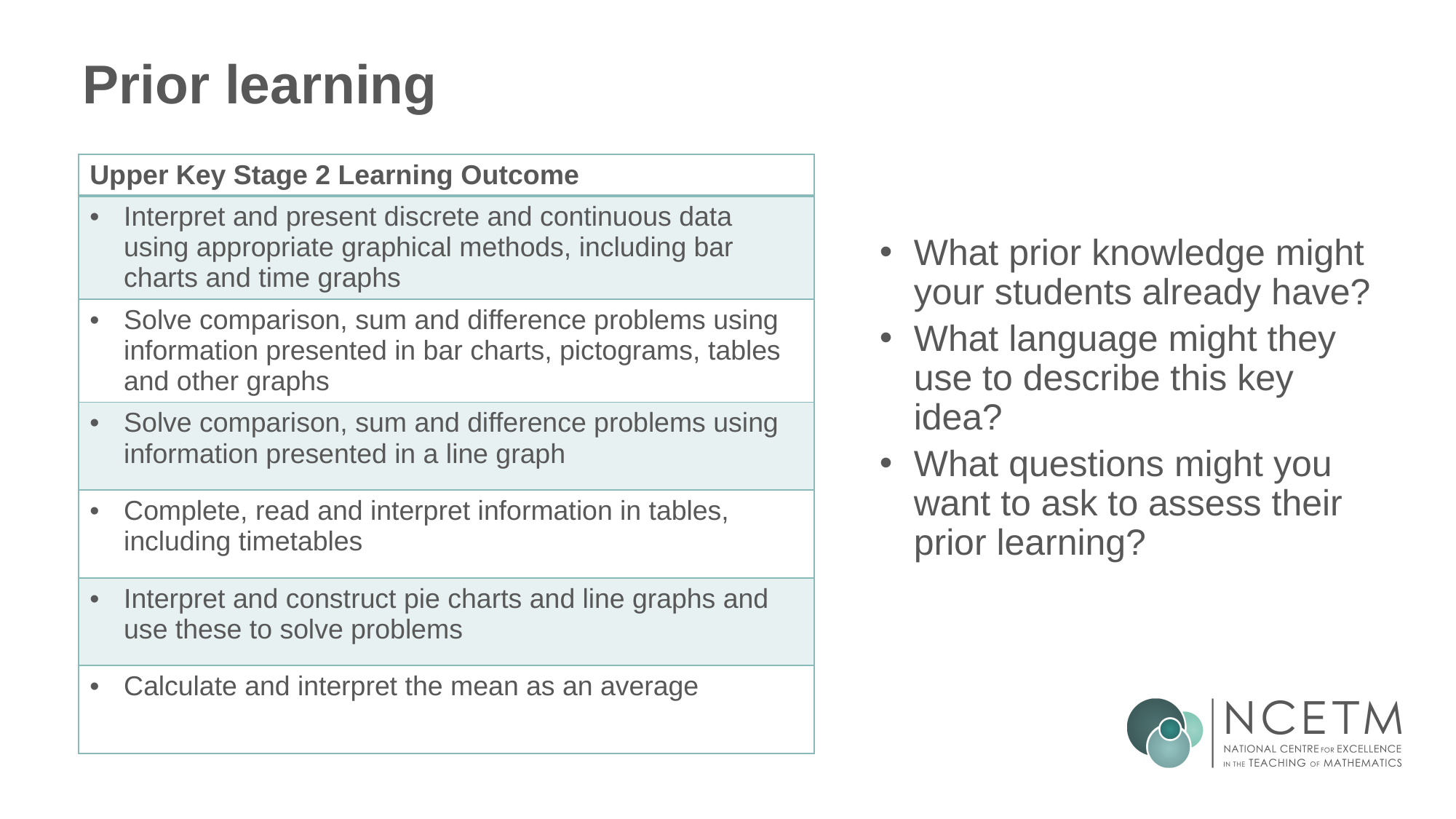

# Prior learning
| Upper Key Stage 2 Learning Outcome |
| --- |
| Interpret and present discrete and continuous data using appropriate graphical methods, including bar charts and time graphs |
| Solve comparison, sum and difference problems using information presented in bar charts, pictograms, tables and other graphs |
| Solve comparison, sum and difference problems using information presented in a line graph |
| Complete, read and interpret information in tables, including timetables |
| Interpret and construct pie charts and line graphs and use these to solve problems |
| Calculate and interpret the mean as an average |
What prior knowledge might your students already have?
What language might they use to describe this key idea?
What questions might you want to ask to assess their prior learning?